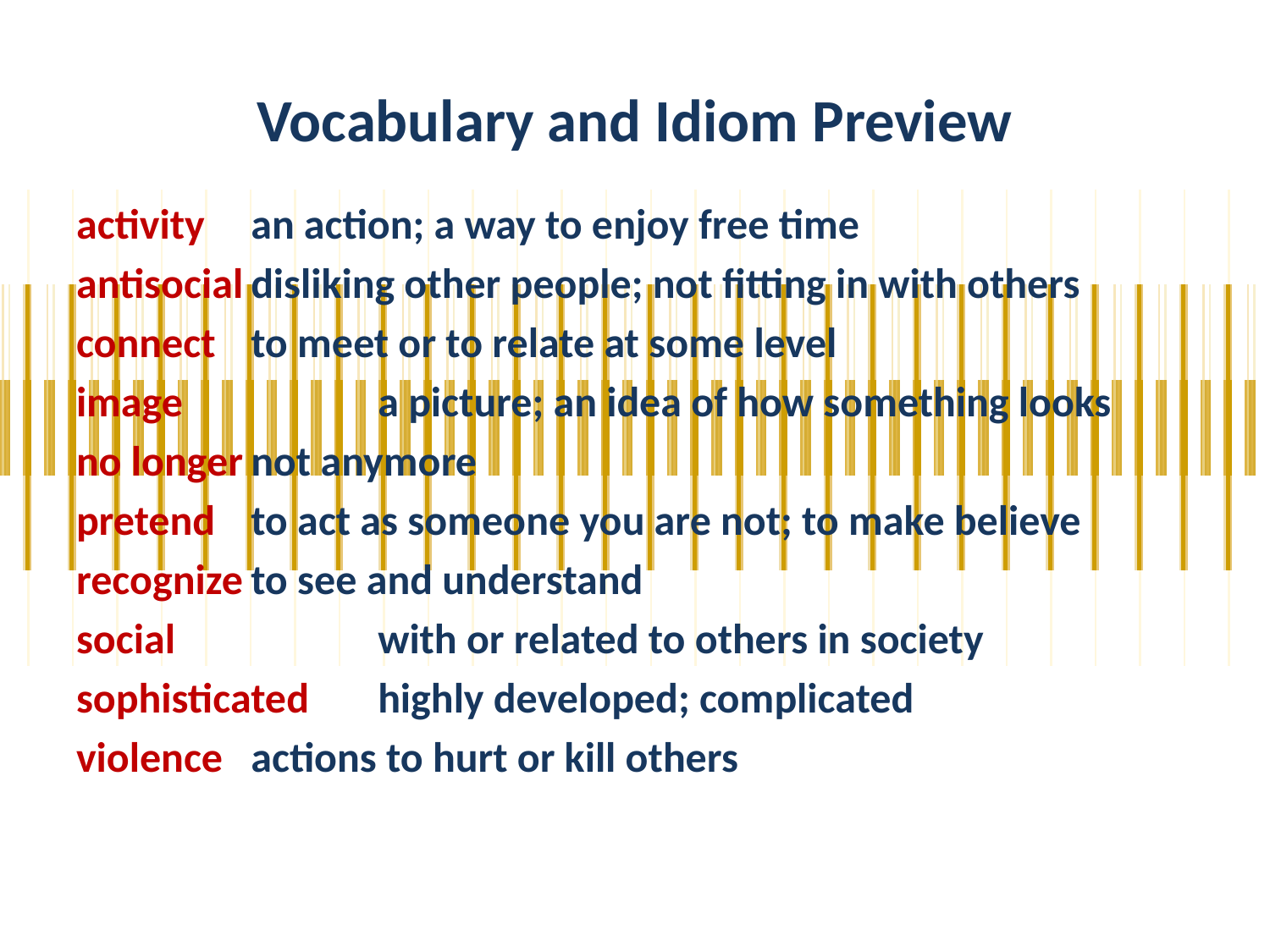

# Vocabulary and Idiom Preview
activity	an action; a way to enjoy free time
antisocial	disliking other people; not fitting in with others
connect	to meet or to relate at some level
image		a picture; an idea of how something looks
no longer	not anymore
pretend	to act as someone you are not; to make believe
recognize	to see and understand
social		with or related to others in society
sophisticated	highly developed; complicated
violence	actions to hurt or kill others